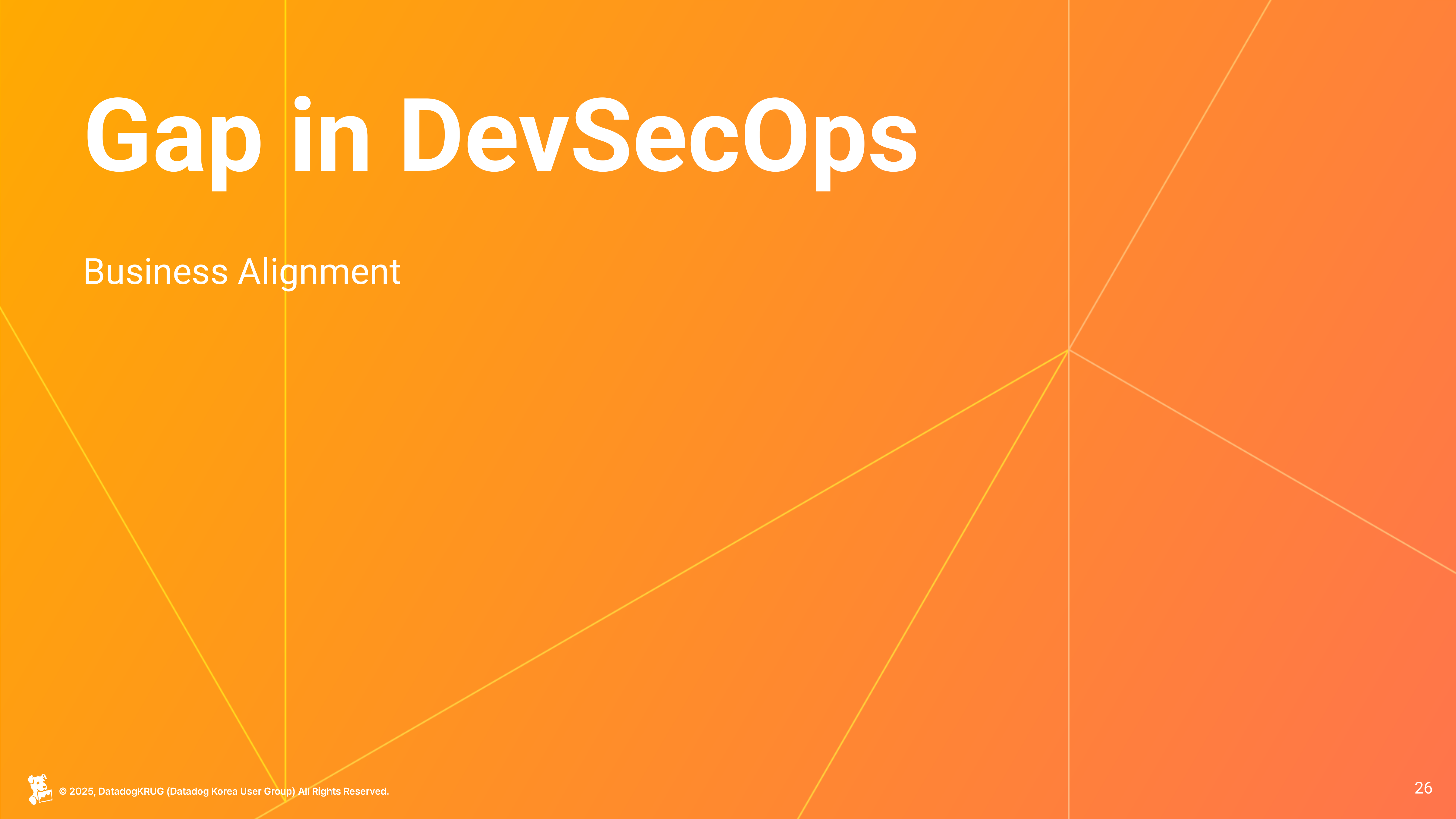

# Gap in DevSecOps
Business Alignment
26